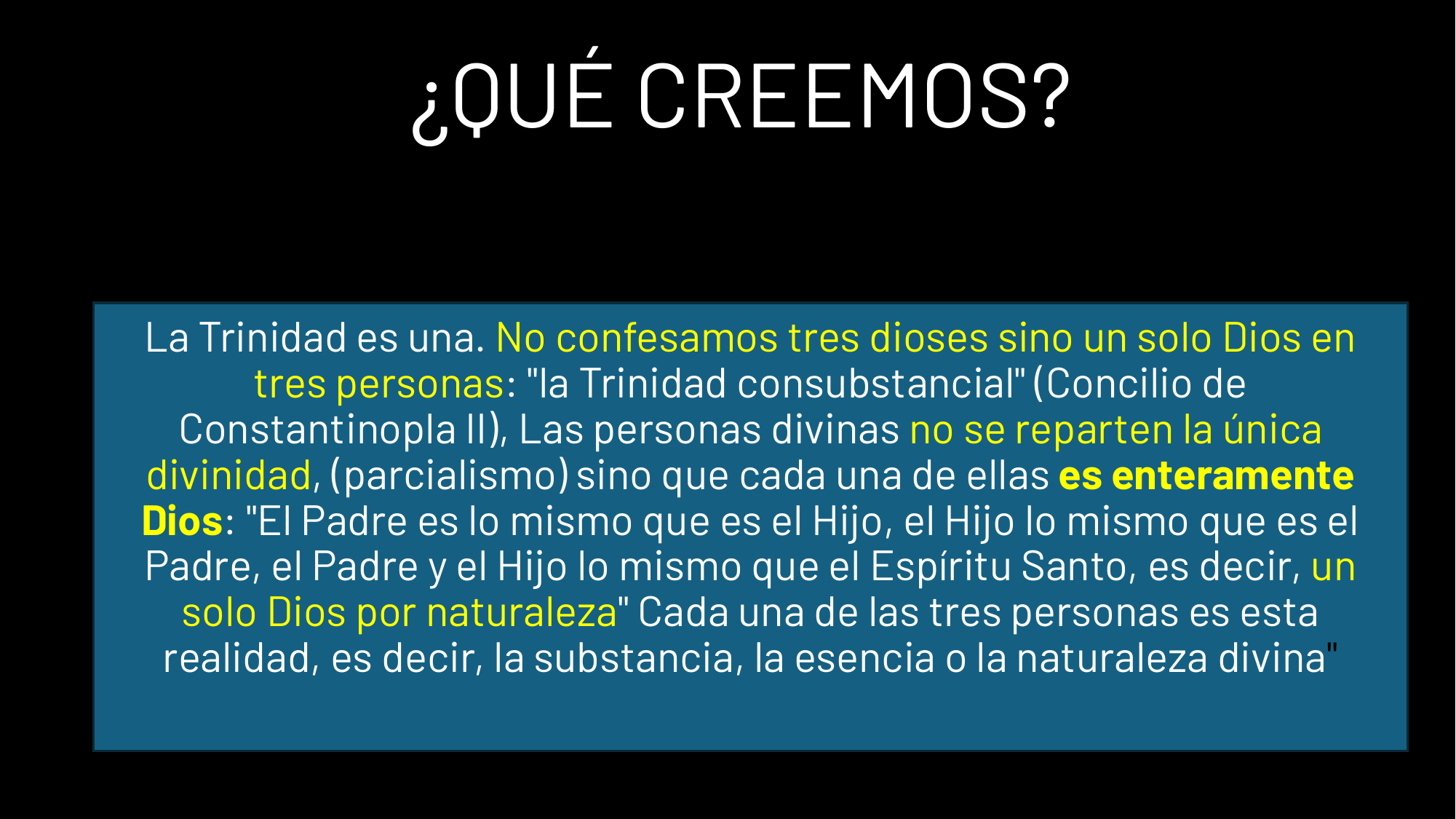

# ¿QUÉ CREEMOS?

La Trinidad es una. No confesamos tres dioses sino un solo Dios en tres personas: "la Trinidad consubstancial" (Concilio de Constantinopla II), Las personas divinas no se reparten la única divinidad, (parcialismo) sino que cada una de ellas es enteramente Dios: "El Padre es lo mismo que es el Hijo, el Hijo lo mismo que es el Padre, el Padre y el Hijo lo mismo que el Espíritu Santo, es decir, un solo Dios por naturaleza" Cada una de las tres personas es esta realidad, es decir, la substancia, la esencia o la naturaleza divina"